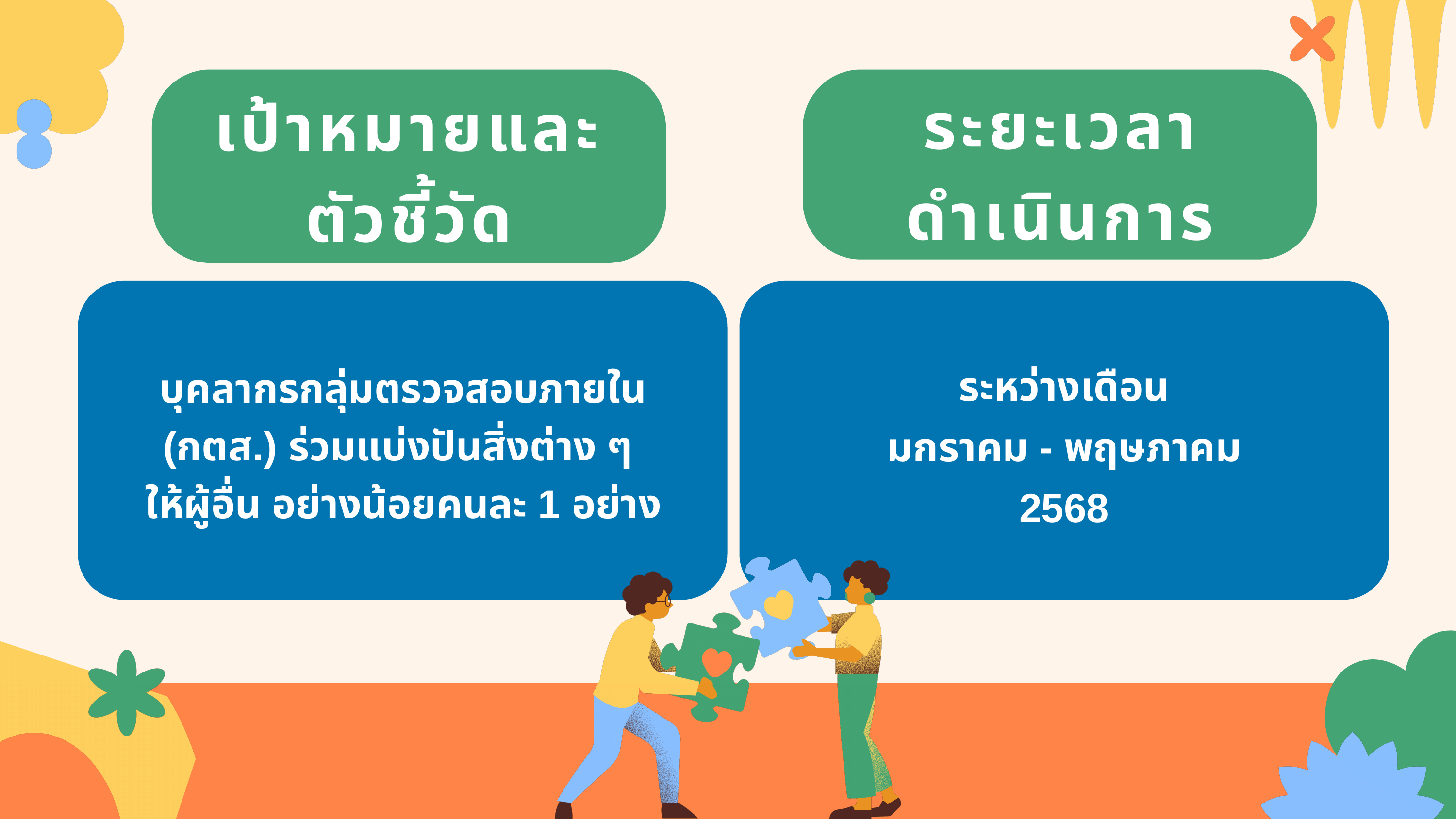

ระยะเวลา
ดำเนินการ
เป้าหมายและตัวชี้วัด

ระหว่างเดือน
มกราคม - พฤษภาคม
2568
บุคลากรกลุ่มตรวจสอบภายใน
(กตส.) ร่วมแบ่งปันสิ่งต่าง ๆ
ให้ผู้อื่น อย่างน้อยคนละ 1 อย่าง